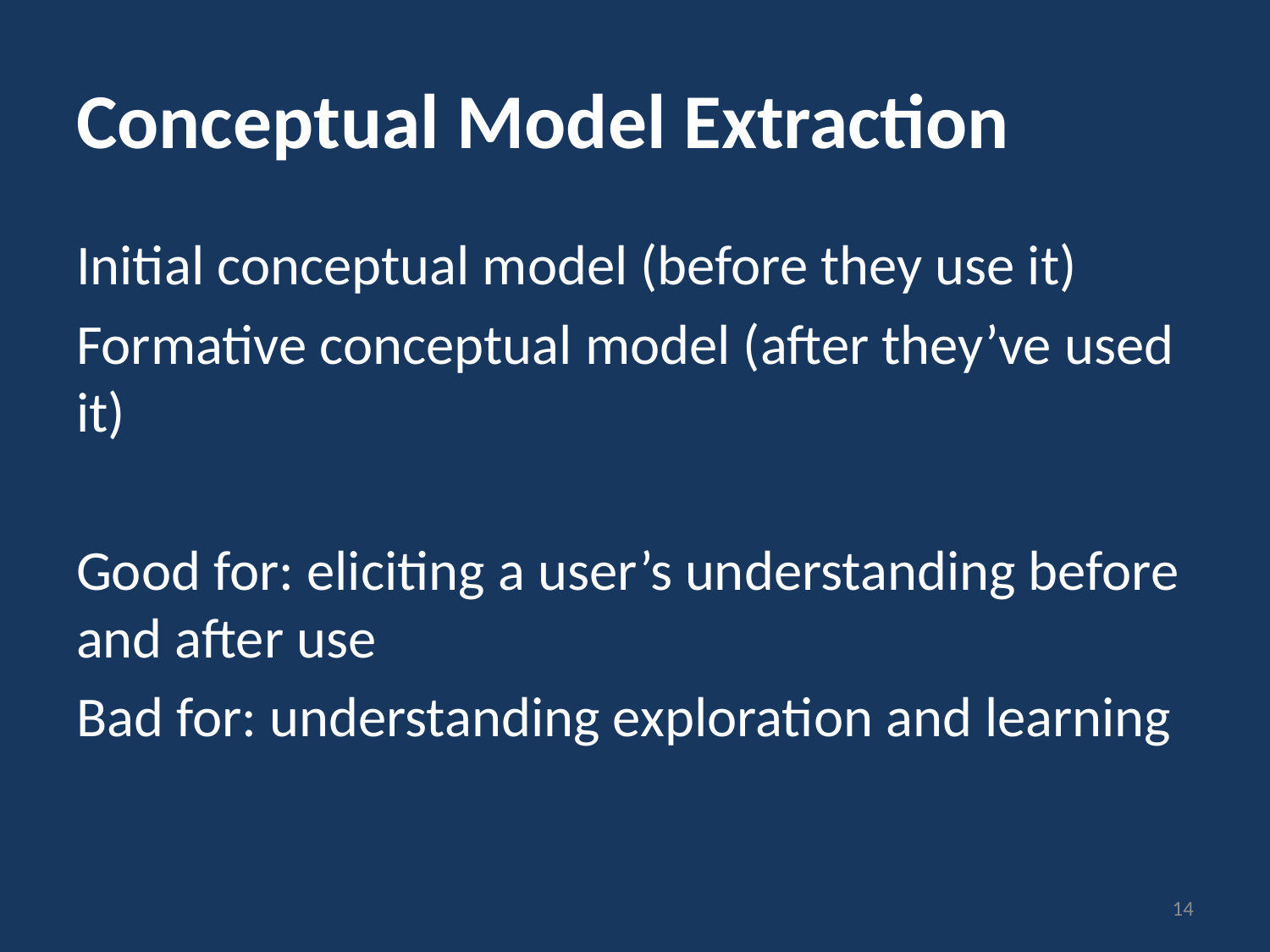

# Conceptual Model Extraction
Initial conceptual model (before they use it)
Formative conceptual model (after they’ve used it)

Good for: eliciting a user’s understanding before and after use
Bad for: understanding exploration and learning
14